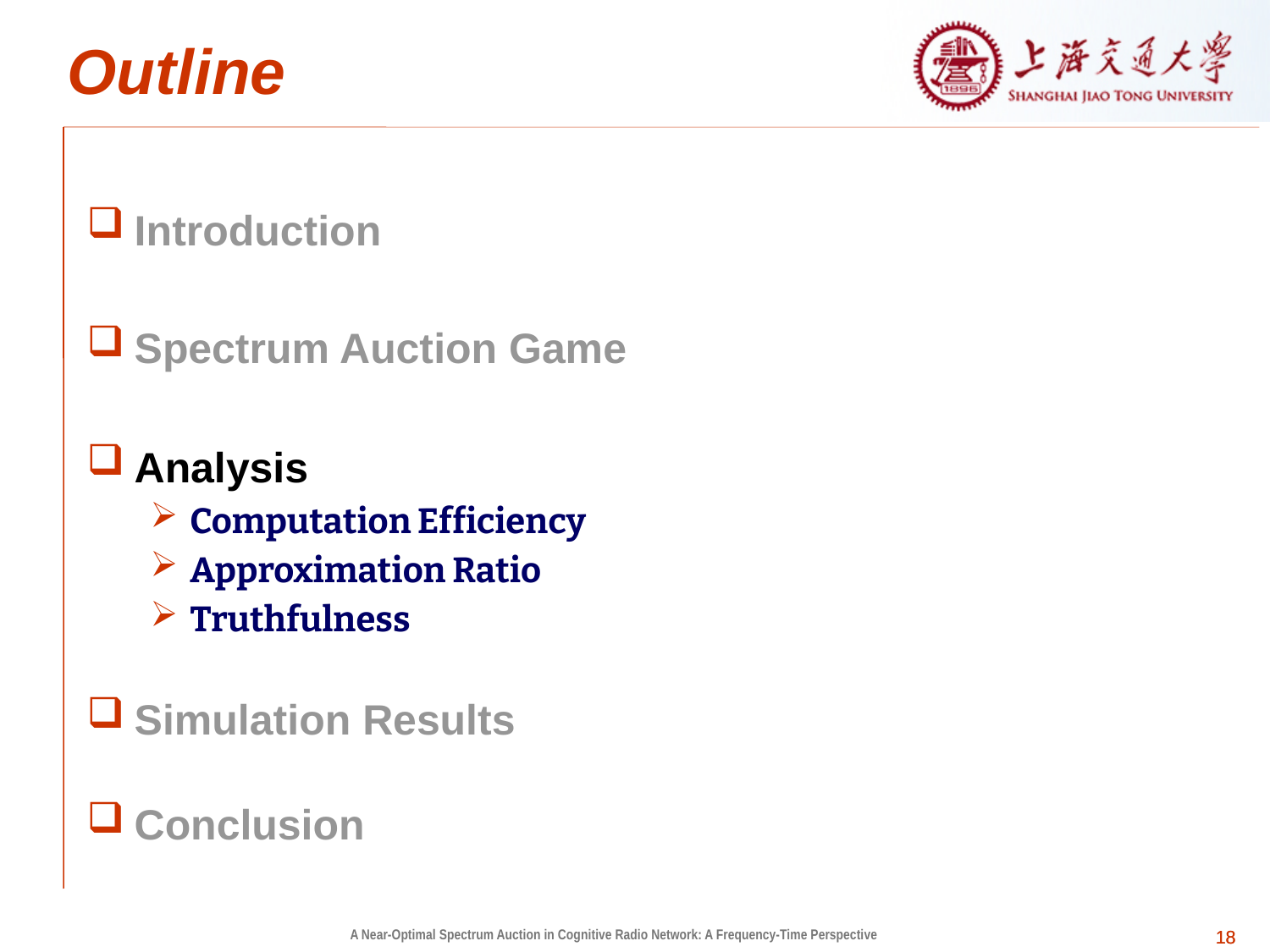

Outline

Introduction

Spectrum Auction Game

Analysis
Computation Efficiency
Approximation Ratio
Truthfulness
Simulation Results
Conclusion
A Near-Optimal Spectrum Auction in Cognitive Radio Network: A Frequency-Time Perspective
18
18